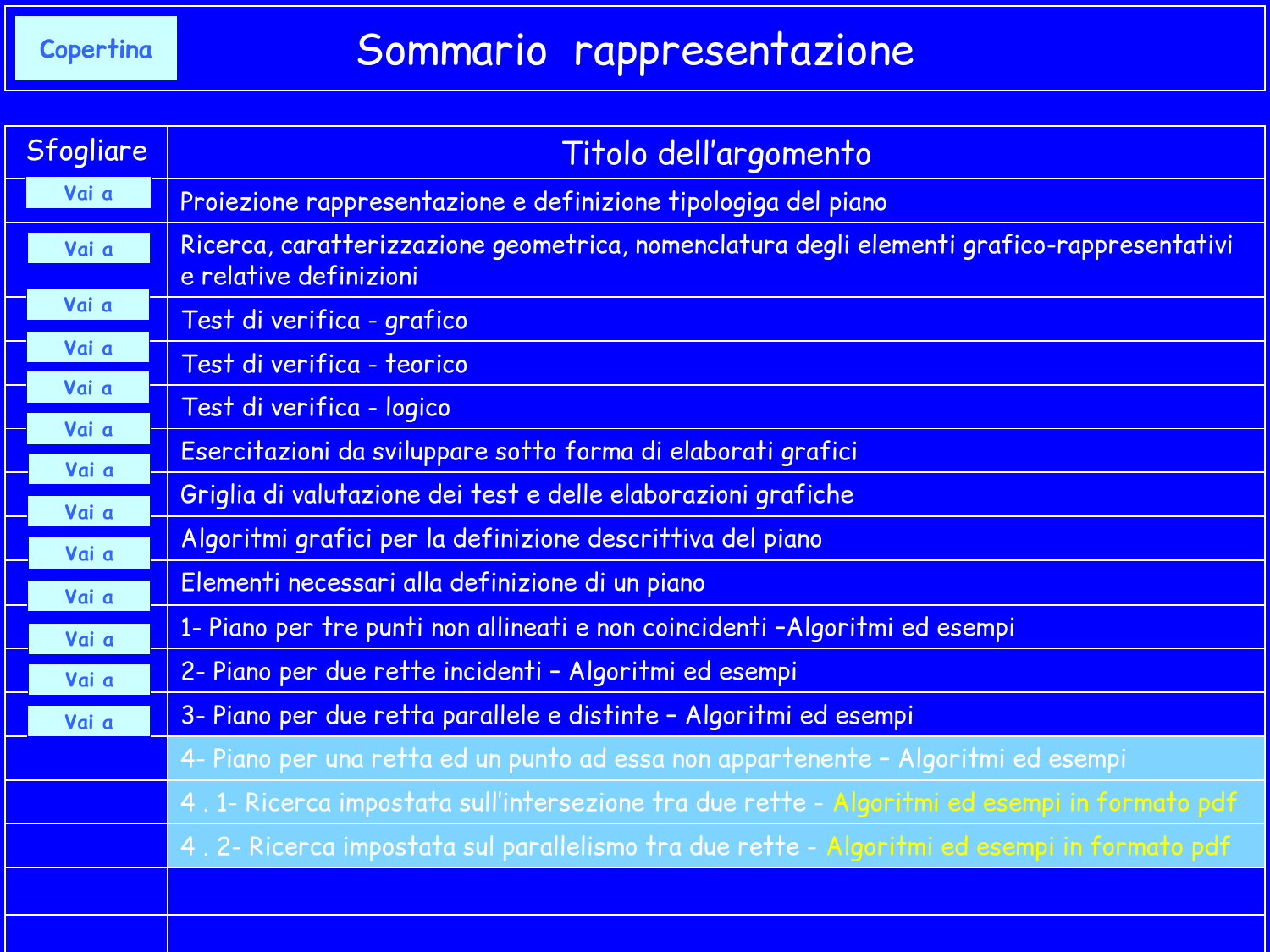

# Sommario  rappresentazione
Copertina
| Sfogliare | Titolo dell’argomento |
| --- | --- |
|  | Proiezione rappresentazione e definizione tipologiga del piano |
|  | Ricerca, caratterizzazione geometrica, nomenclatura degli elementi grafico-rappresentativi e relative definizioni |
|  | Test di verifica - grafico |
|  | Test di verifica - teorico |
|  | Test di verifica - logico |
|  | Esercitazioni da sviluppare sotto forma di elaborati grafici |
|  | Griglia di valutazione dei test e delle elaborazioni grafiche |
|  | Algoritmi grafici per la definizione descrittiva del piano |
|  | Elementi necessari alla definizione di un piano |
|  | 1- Piano per tre punti non allineati e non coincidenti –Algoritmi ed esempi |
|  | 2- Piano per due rette incidenti – Algoritmi ed esempi |
|  | 3- Piano per due retta parallele e distinte – Algoritmi ed esempi |
|  | 4- Piano per una retta ed un punto ad essa non appartenente – Algoritmi ed esempi |
|  | 4 . 1- Ricerca impostata sull’intersezione tra due rette - Algoritmi ed esempi in formato pdf |
|  | 4 . 2- Ricerca impostata sul parallelismo tra due rette - Algoritmi ed esempi in formato pdf |
|  |  |
|  |  |
Vai a
Vai a
Vai a
Vai a
Vai a
Vai a
Vai a
Vai a
Vai a
Vai a
Vai a
Vai a
Vai a